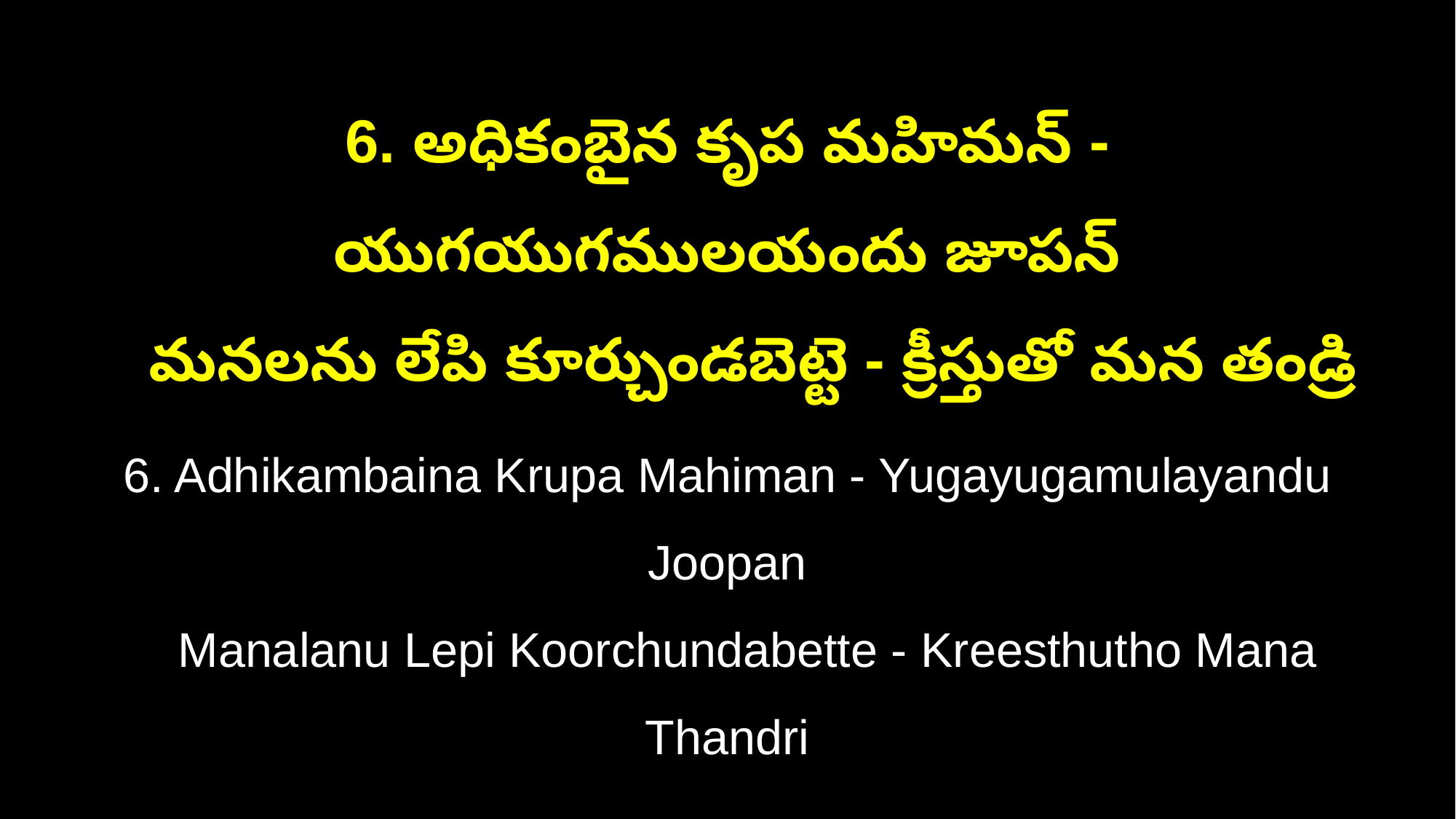

6. అధికంబైన కృప మహిమన్ - యుగయుగములయందు జూపన్
   మనలను లేపి కూర్చుండబెట్టె - క్రీస్తుతో మన తండ్రి
6. Adhikambaina Krupa Mahiman - Yugayugamulayandu Joopan
   Manalanu Lepi Koorchundabette - Kreesthutho Mana Thandri